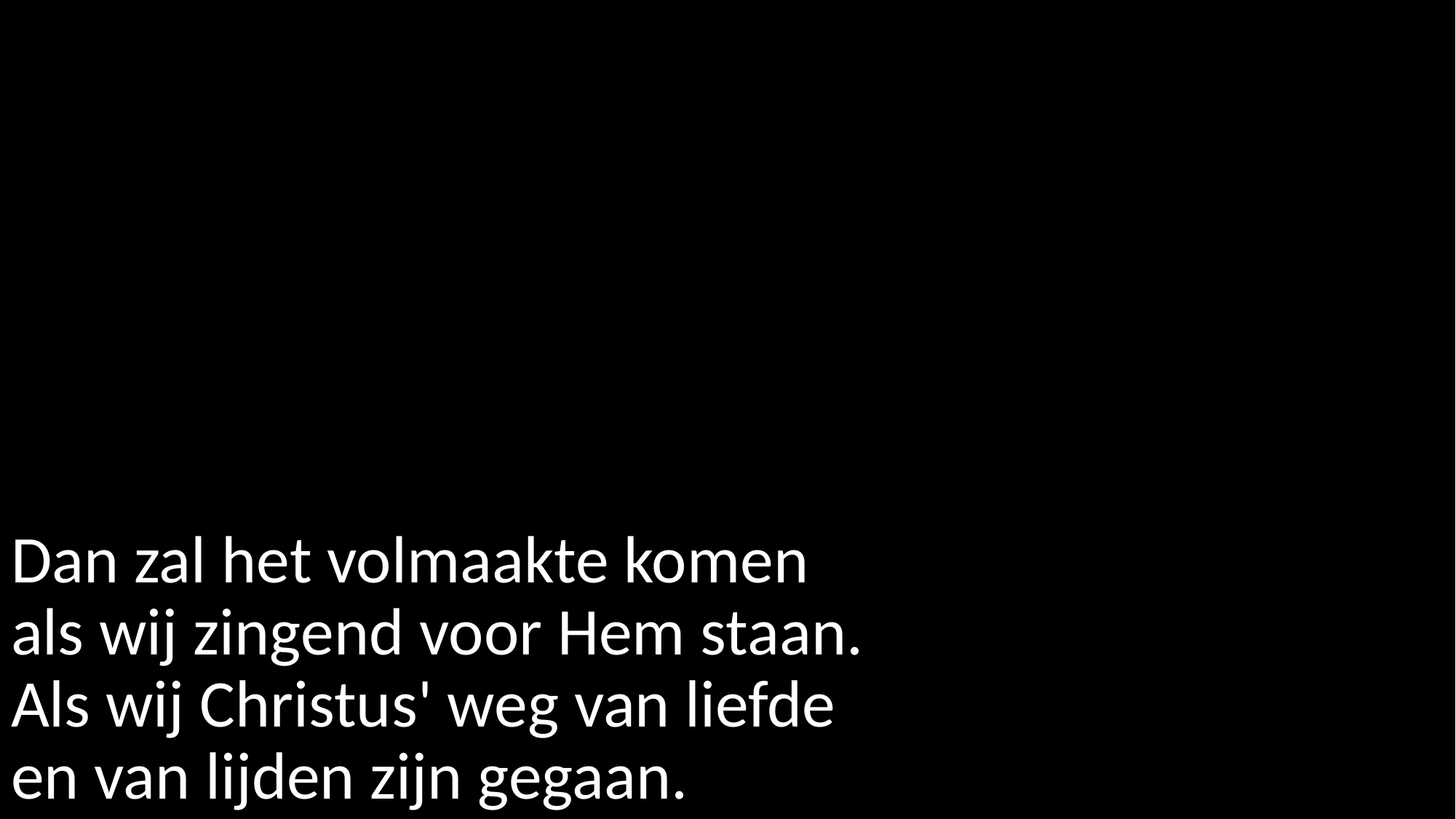

Dan zal het volmaakte komen
als wij zingend voor Hem staan.
Als wij Christus' weg van liefde
en van lijden zijn gegaan.